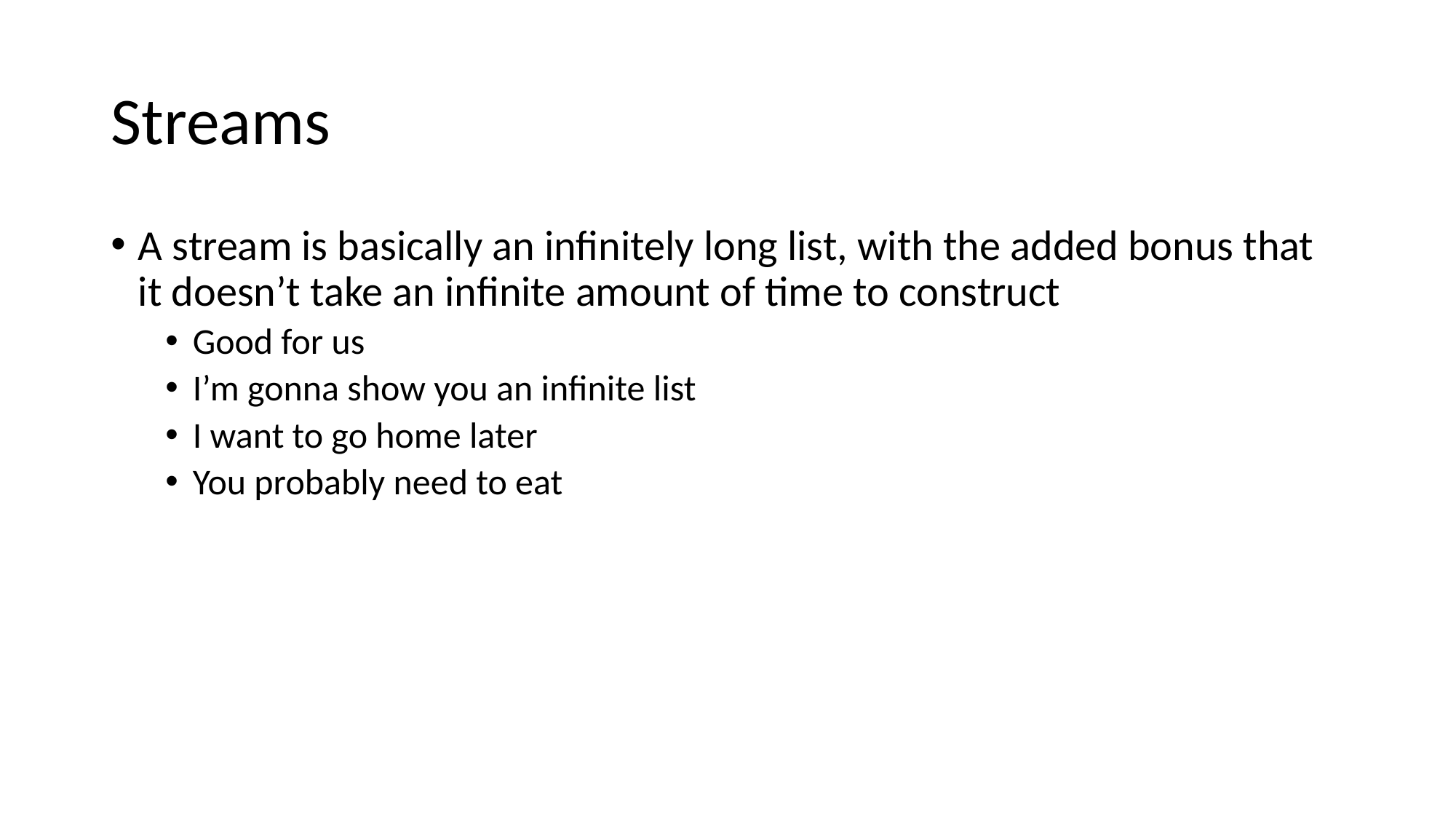

# Streams
A stream is basically an infinitely long list, with the added bonus that it doesn’t take an infinite amount of time to construct
Good for us
I’m gonna show you an infinite list
I want to go home later
You probably need to eat